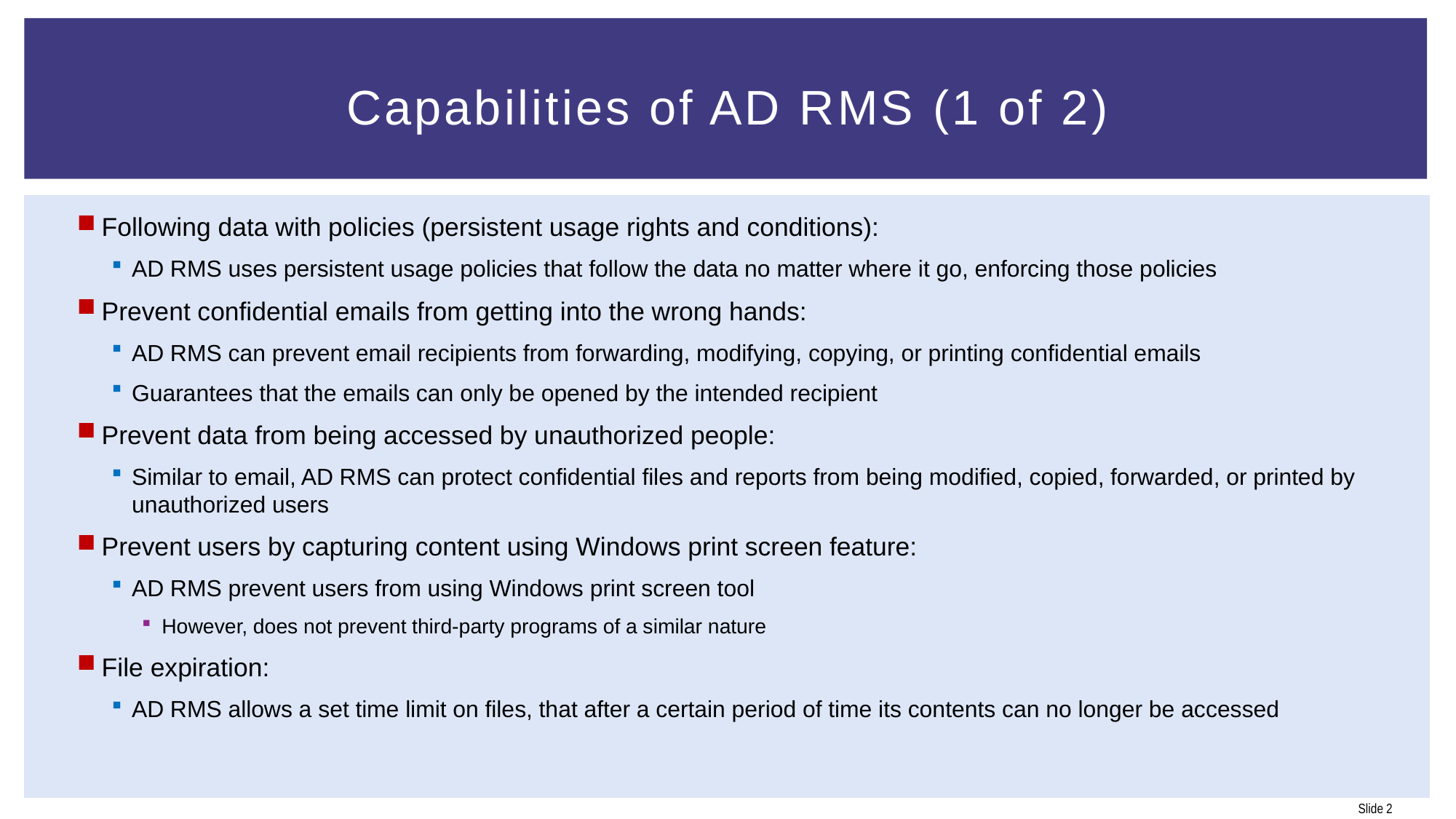

# Capabilities of AD RMS (1 of 2)
Following data with policies (persistent usage rights and conditions):
AD RMS uses persistent usage policies that follow the data no matter where it go, enforcing those policies
Prevent confidential emails from getting into the wrong hands:
AD RMS can prevent email recipients from forwarding, modifying, copying, or printing confidential emails
Guarantees that the emails can only be opened by the intended recipient
Prevent data from being accessed by unauthorized people:
Similar to email, AD RMS can protect confidential files and reports from being modified, copied, forwarded, or printed by unauthorized users
Prevent users by capturing content using Windows print screen feature:
AD RMS prevent users from using Windows print screen tool
However, does not prevent third-party programs of a similar nature
File expiration:
AD RMS allows a set time limit on files, that after a certain period of time its contents can no longer be accessed